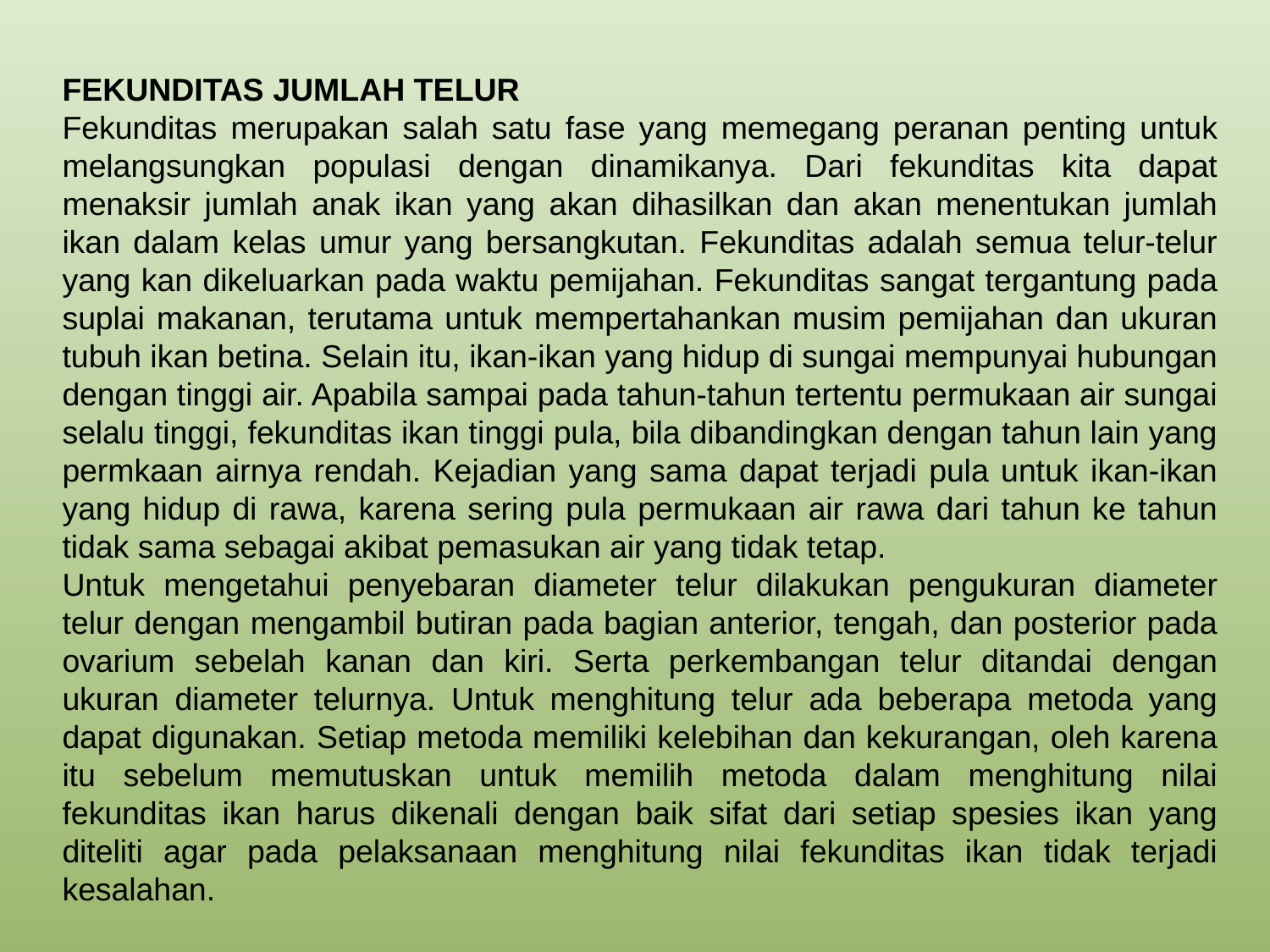

FEKUNDITAS JUMLAH TELUR
Fekunditas merupakan salah satu fase yang memegang peranan penting untuk melangsungkan populasi dengan dinamikanya. Dari fekunditas kita dapat menaksir jumlah anak ikan yang akan dihasilkan dan akan menentukan jumlah ikan dalam kelas umur yang bersangkutan. Fekunditas adalah semua telur-telur yang kan dikeluarkan pada waktu pemijahan. Fekunditas sangat tergantung pada suplai makanan, terutama untuk mempertahankan musim pemijahan dan ukuran tubuh ikan betina. Selain itu, ikan-ikan yang hidup di sungai mempunyai hubungan dengan tinggi air. Apabila sampai pada tahun-tahun tertentu permukaan air sungai selalu tinggi, fekunditas ikan tinggi pula, bila dibandingkan dengan tahun lain yang permkaan airnya rendah. Kejadian yang sama dapat terjadi pula untuk ikan-ikan yang hidup di rawa, karena sering pula permukaan air rawa dari tahun ke tahun tidak sama sebagai akibat pemasukan air yang tidak tetap.
Untuk mengetahui penyebaran diameter telur dilakukan pengukuran diameter telur dengan mengambil butiran pada bagian anterior, tengah, dan posterior pada ovarium sebelah kanan dan kiri. Serta perkembangan telur ditandai dengan ukuran diameter telurnya. Untuk menghitung telur ada beberapa metoda yang dapat digunakan. Setiap metoda memiliki kelebihan dan kekurangan, oleh karena itu sebelum memutuskan untuk memilih metoda dalam menghitung nilai fekunditas ikan harus dikenali dengan baik sifat dari setiap spesies ikan yang diteliti agar pada pelaksanaan menghitung nilai fekunditas ikan tidak terjadi kesalahan.